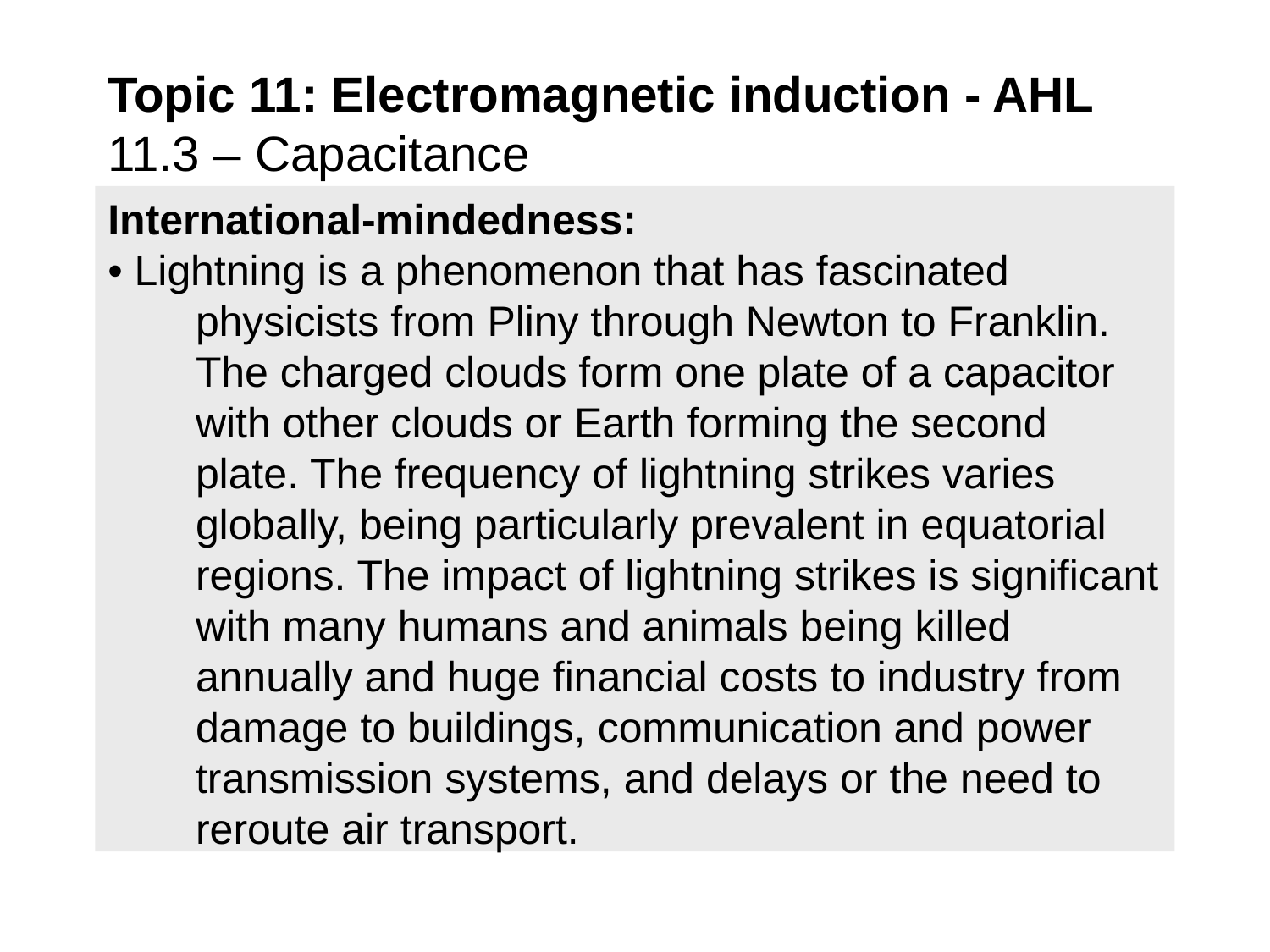

Topic 11: Electromagnetic induction - AHL
11.3 – Capacitance
International-mindedness:
• Lightning is a phenomenon that has fascinated physicists from Pliny through Newton to Franklin. The charged clouds form one plate of a capacitor with other clouds or Earth forming the second plate. The frequency of lightning strikes varies globally, being particularly prevalent in equatorial regions. The impact of lightning strikes is significant with many humans and animals being killed annually and huge financial costs to industry from damage to buildings, communication and power transmission systems, and delays or the need to reroute air transport.